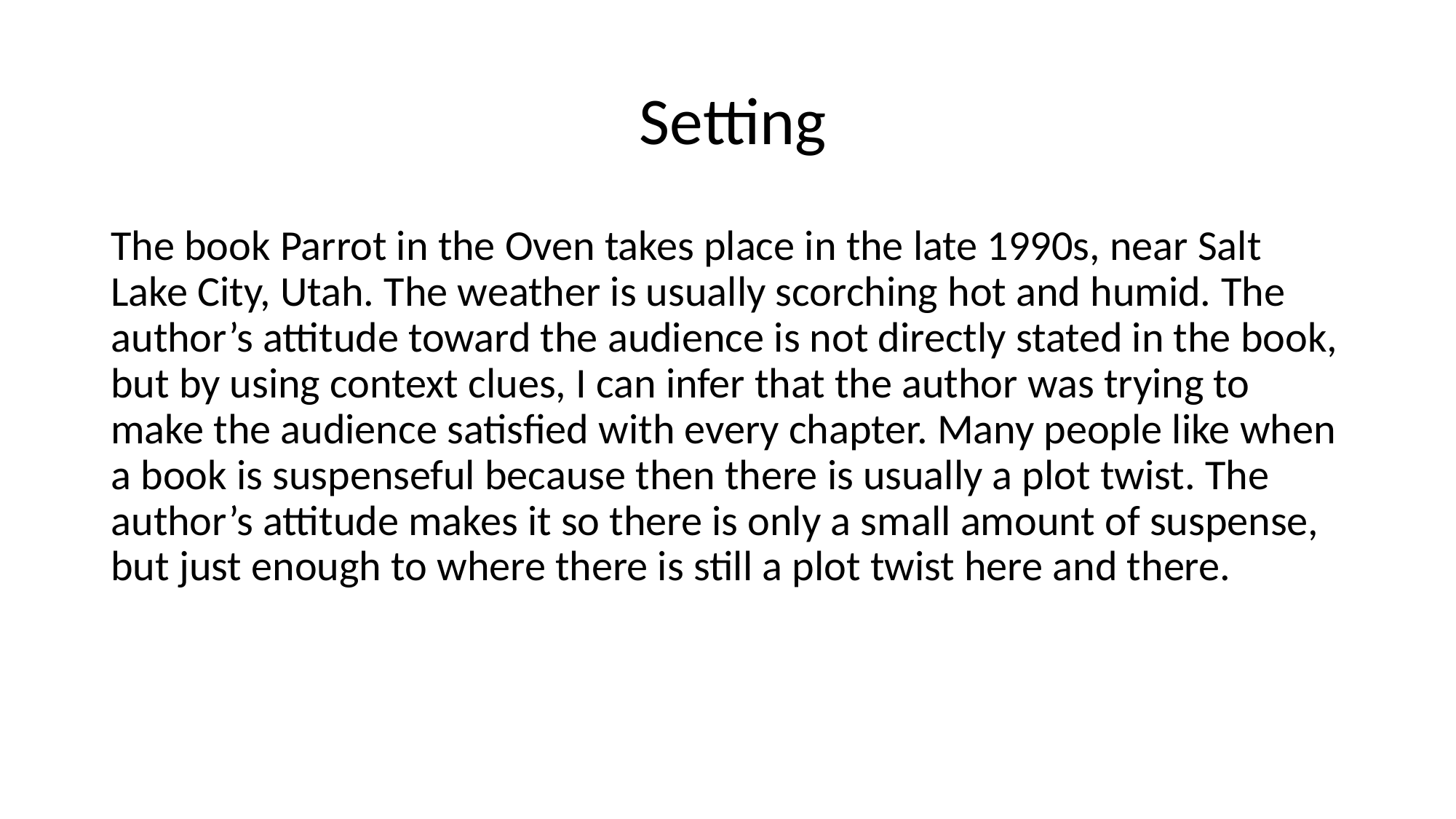

# Setting
The book Parrot in the Oven takes place in the late 1990s, near Salt Lake City, Utah. The weather is usually scorching hot and humid. The author’s attitude toward the audience is not directly stated in the book, but by using context clues, I can infer that the author was trying to make the audience satisfied with every chapter. Many people like when a book is suspenseful because then there is usually a plot twist. The author’s attitude makes it so there is only a small amount of suspense, but just enough to where there is still a plot twist here and there.